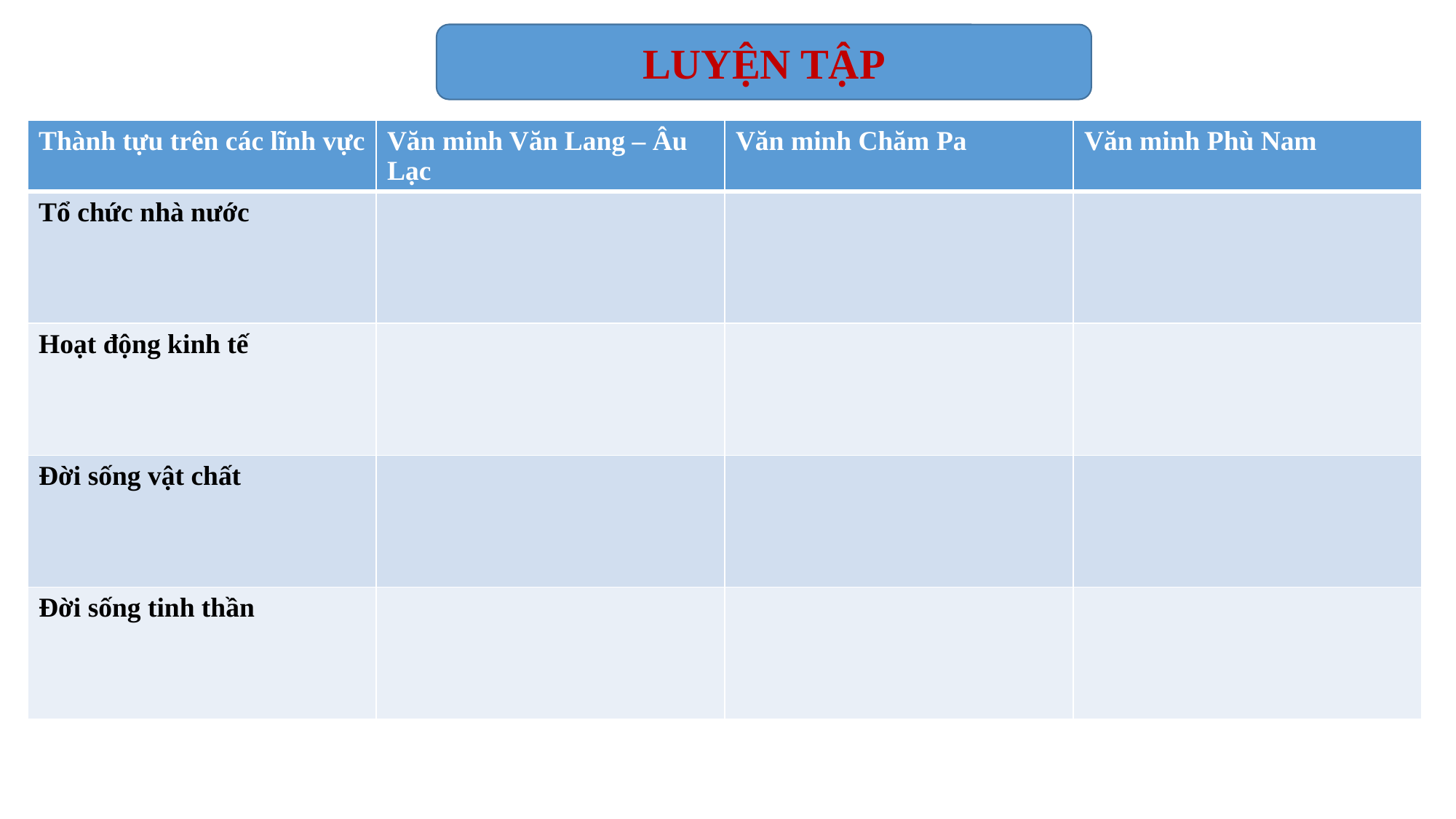

LUYỆN TẬP
| Thành tựu trên các lĩnh vực | Văn minh Văn Lang – Âu Lạc | Văn minh Chăm Pa | Văn minh Phù Nam |
| --- | --- | --- | --- |
| Tổ chức nhà nước |  |  |  |
| Hoạt động kinh tế |  |  |  |
| Đời sống vật chất |  |  |  |
| Đời sống tinh thần |  |  |  |